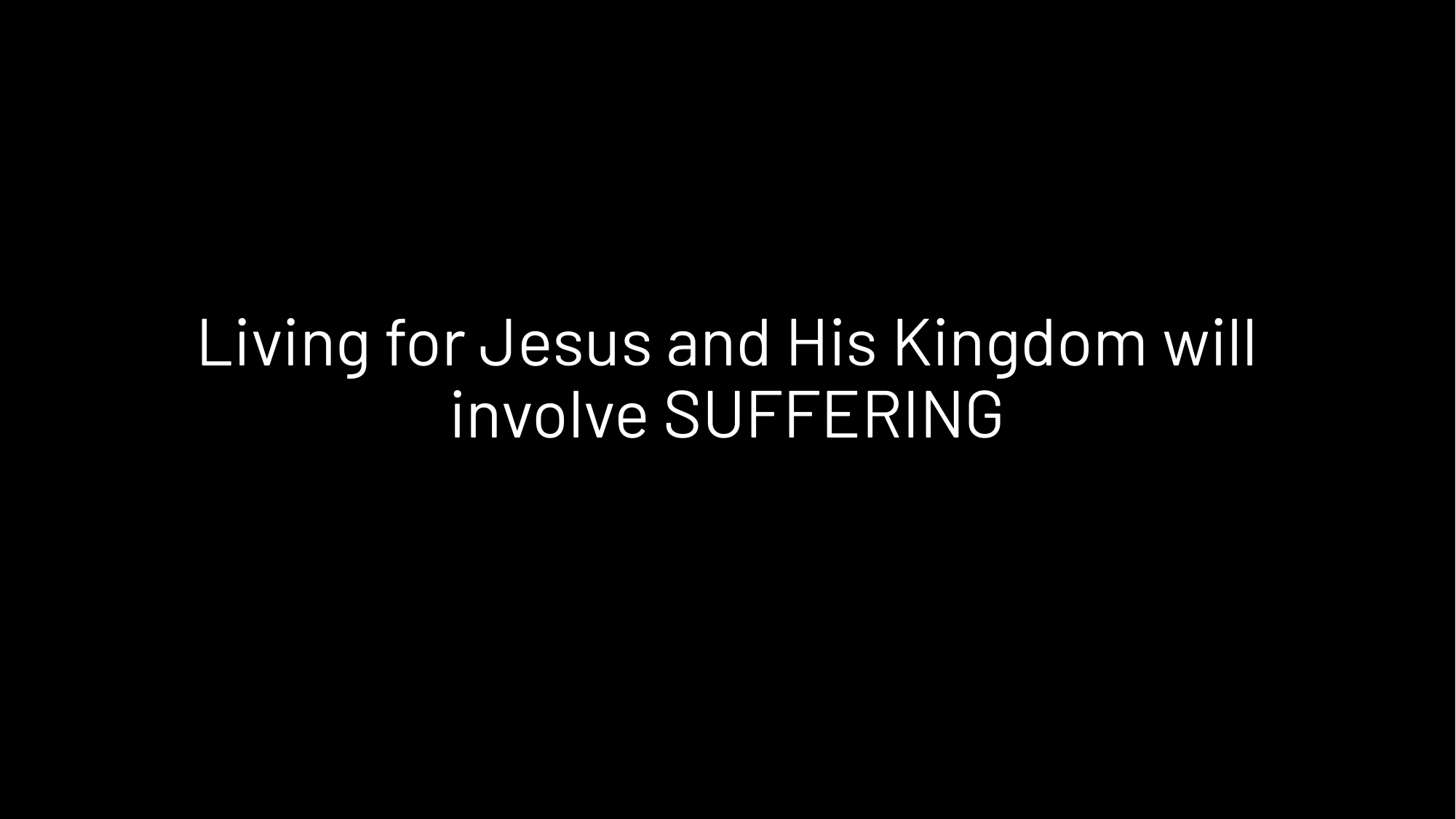

# Living for Jesus and His Kingdom will involve SUFFERING